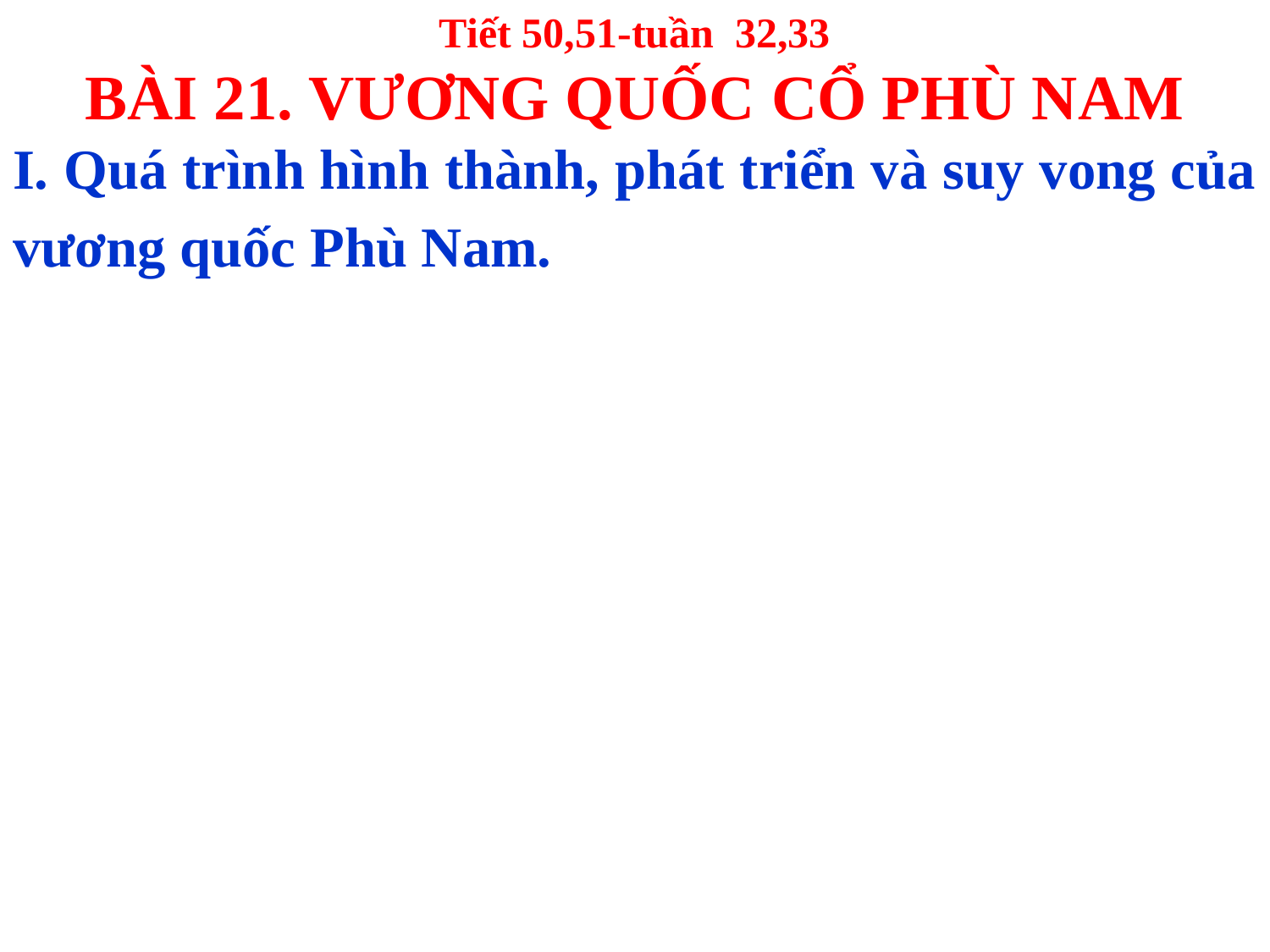

# Tiết 50,51-tuần  32,33 BÀI 21. VƯƠNG QUỐC CỔ PHÙ NAM
I. Quá trình hình thành, phát triển và suy vong của vương quốc Phù Nam.